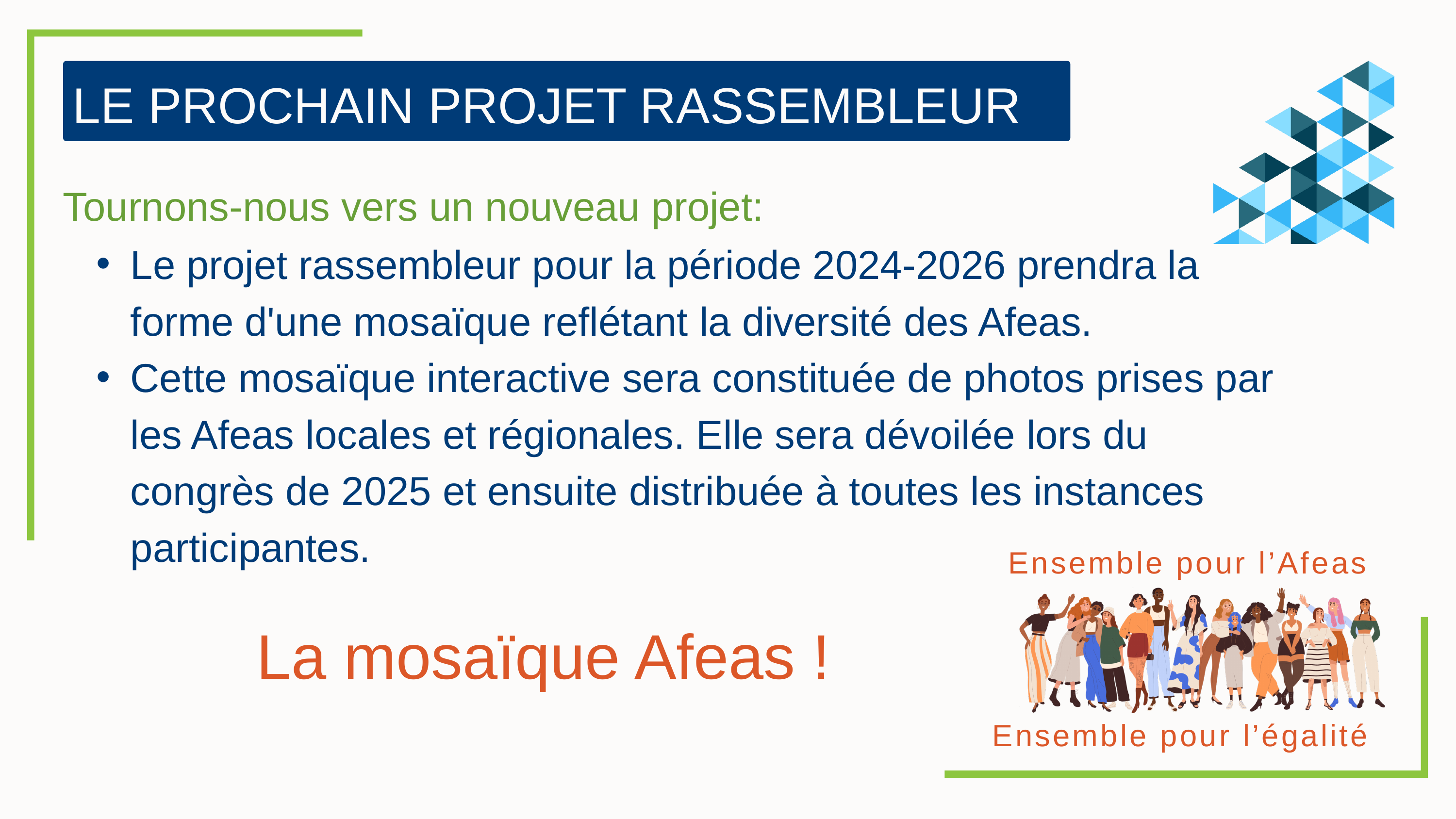

LE PROCHAIN PROJET RASSEMBLEUR
Tournons-nous vers un nouveau projet:
Le projet rassembleur pour la période 2024-2026 prendra la forme d'une mosaïque reflétant la diversité des Afeas.
Cette mosaïque interactive sera constituée de photos prises par les Afeas locales et régionales. Elle sera dévoilée lors du congrès de 2025 et ensuite distribuée à toutes les instances participantes.
Ensemble pour l’Afeas

Ensemble pour l’égalité
 La mosaïque Afeas !